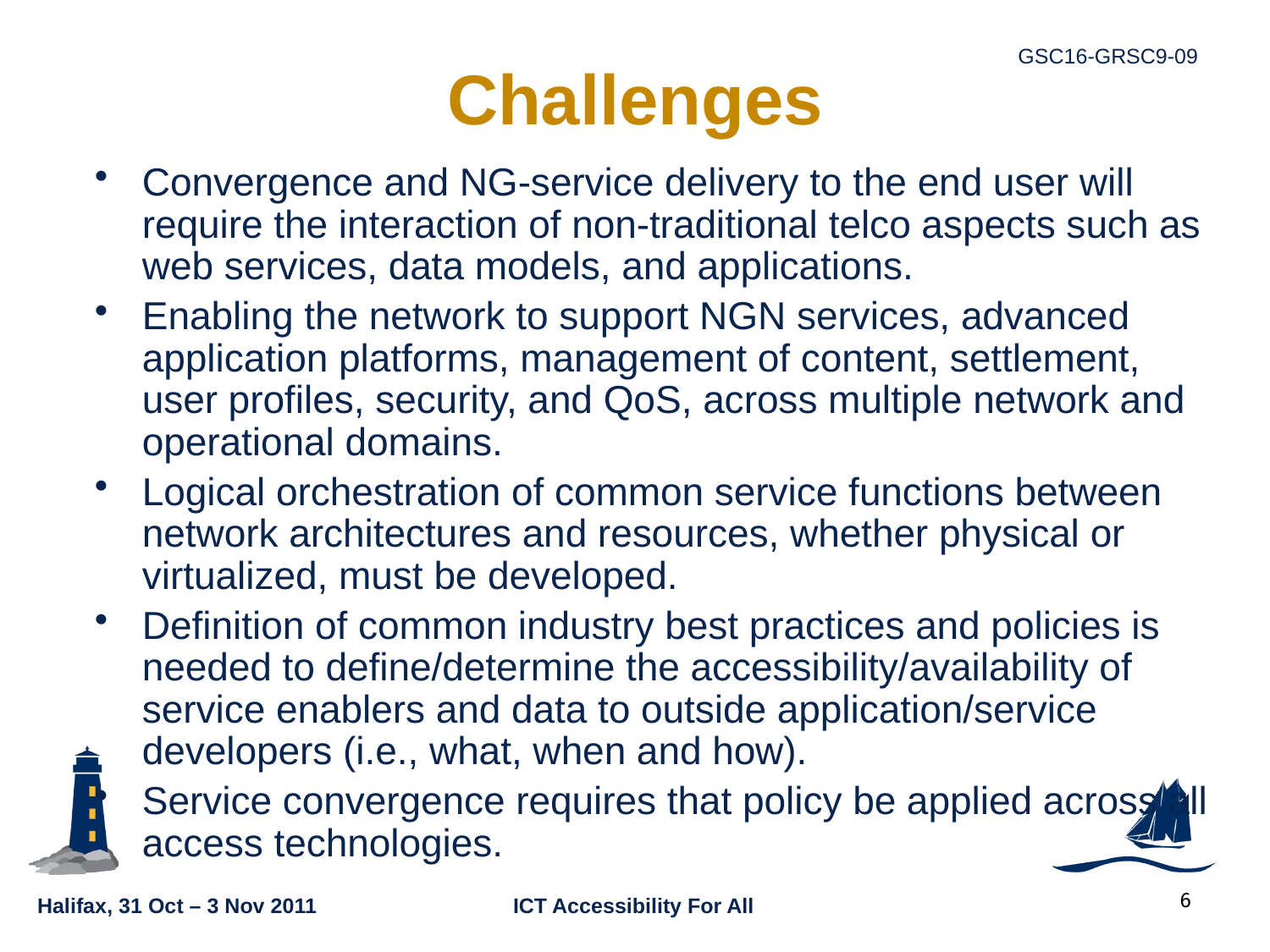

# Challenges
Convergence and NG-service delivery to the end user will require the interaction of non-traditional telco aspects such as web services, data models, and applications.
Enabling the network to support NGN services, advanced application platforms, management of content, settlement, user profiles, security, and QoS, across multiple network and operational domains.
Logical orchestration of common service functions between network architectures and resources, whether physical or virtualized, must be developed.
Definition of common industry best practices and policies is needed to define/determine the accessibility/availability of service enablers and data to outside application/service developers (i.e., what, when and how).
Service convergence requires that policy be applied across all access technologies.
6